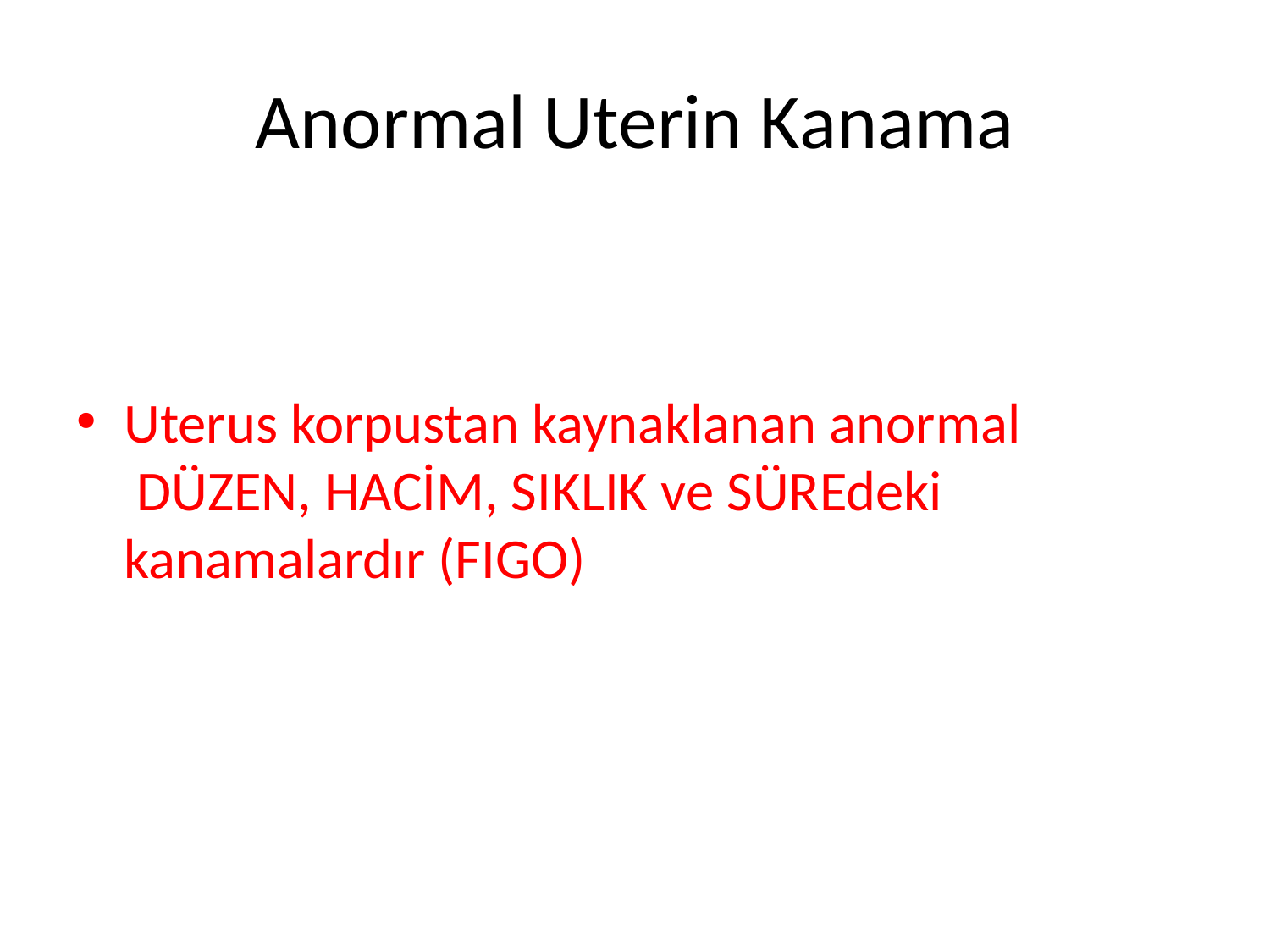

# Anormal Uterin Kanama

Uterus korpustan kaynaklanan anormal
 DÜZEN, HACİM, SIKLIK ve SÜREdeki kanamalardır (FIGO)